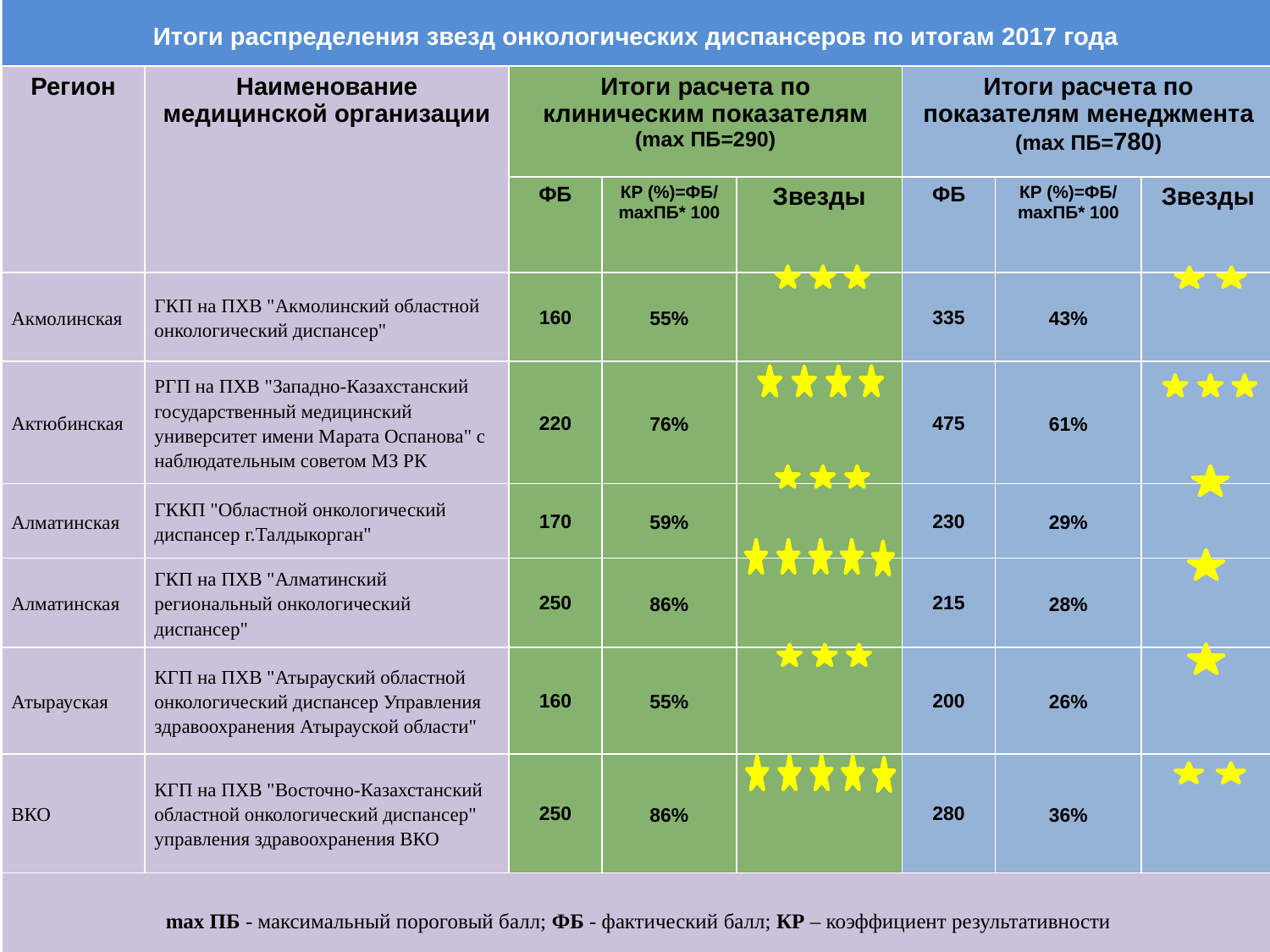

# Итоги распределения звезд онкологических диспансеров по итогам 2017 года
| Регион | Наименование медицинской организации | Итоги расчета по клиническим показателям (mах ПБ=290) |  |  | Итоги расчета по показателям менеджмента (mах ПБ=780) |  |  |
| --- | --- | --- | --- | --- | --- | --- | --- |
|  |  | ФБ | КР (%)=ФБ/ mахПБ\* 100 | Звезды | ФБ | КР (%)=ФБ/ mахПБ\* 100 | Звезды |
| Акмолинская | ГКП на ПХВ "Акмолинский областной онкологический диспансер" | 160 | 55% |  | 335 | 43% |  |
| Актюбинская | РГП на ПХВ "Западно-Казахстанский государственный медицинский университет имени Марата Оспанова" с наблюдательным советом МЗ РК | 220 | 76% |  | 475 | 61% |  |
| Алматинская | ГККП "Областной онкологический диспансер г.Талдыкорган" | 170 | 59% |  | 230 | 29% |  |
| Алматинская | ГКП на ПХВ "Алматинский региональный онкологический диспансер" | 250 | 86% |  | 215 | 28% |  |
| Атырауская | КГП на ПХВ "Атырауский областной онкологический диспансер Управления здравоохранения Атырауской области" | 160 | 55% |  | 200 | 26% |  |
| ВКО | КГП на ПХВ "Восточно-Казахстанский областной онкологический диспансер" управления здравоохранения ВКО | 250 | 86% |  | 280 | 36% |  |
| mах ПБ - максимальный пороговый балл; ФБ - фактический балл; КР – коэффициент результативности |  |  |  |  |  |  |  |